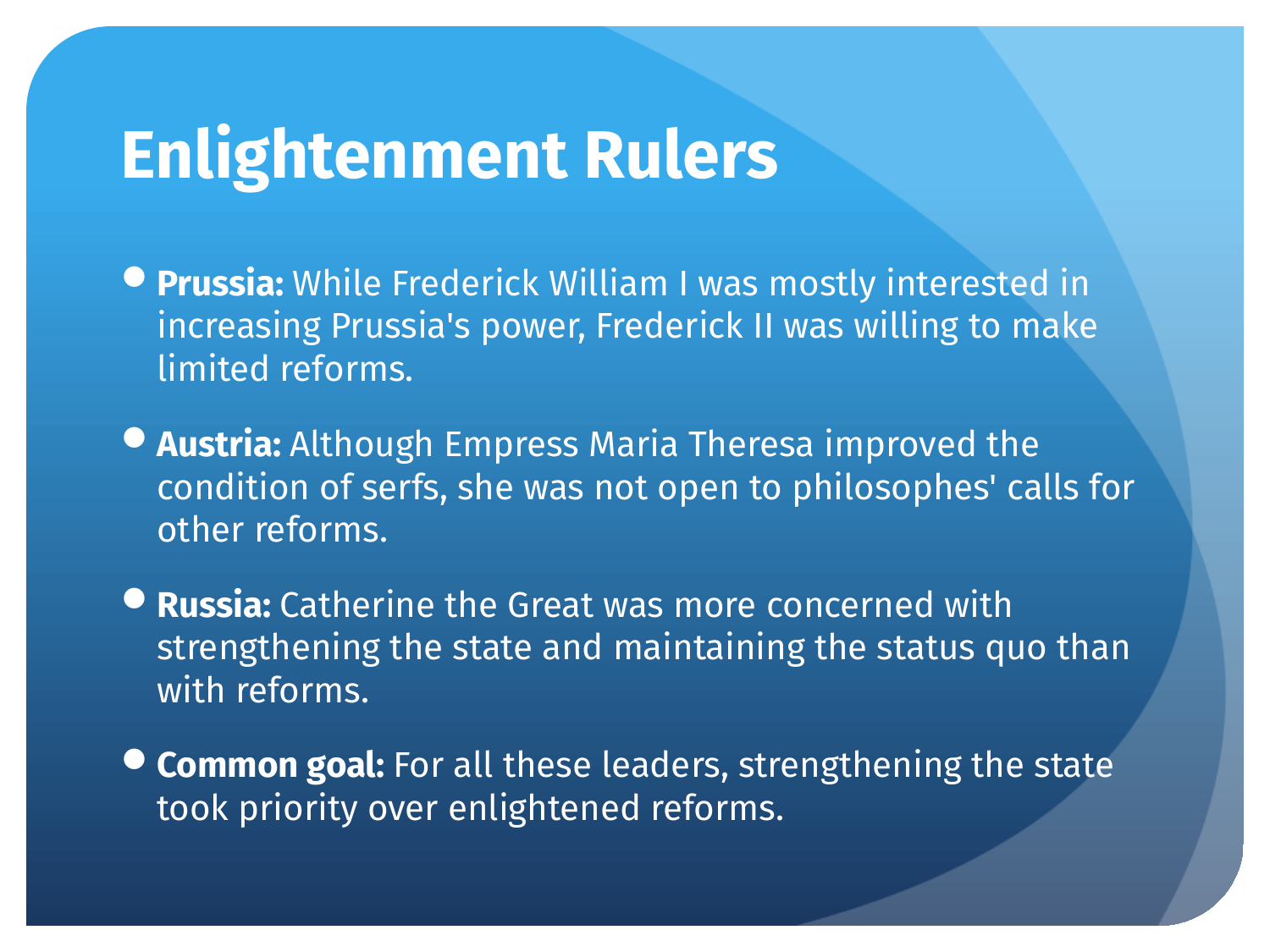

# Enlightenment Rulers
Prussia: While Frederick William I was mostly interested in increasing Prussia's power, Frederick II was willing to make limited reforms.
Austria: Although Empress Maria Theresa improved the condition of serfs, she was not open to philosophes' calls for other reforms.
Russia: Catherine the Great was more concerned with strengthening the state and maintaining the status quo than with reforms.
Common goal: For all these leaders, strengthening the state took priority over enlightened reforms.